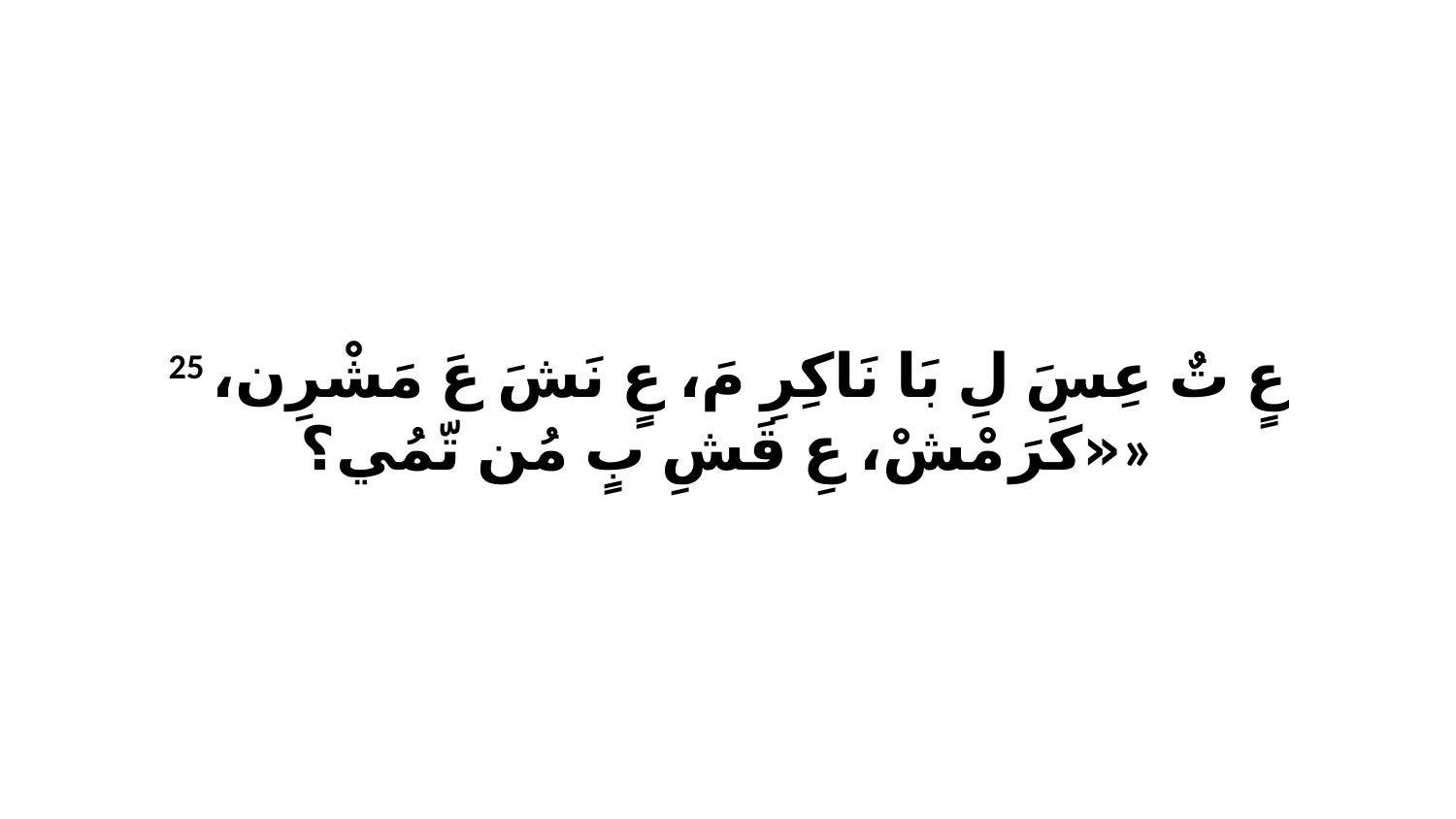

25 عٍ تٌ عِسَ لِ بَا نَاكِرِ مَ، عٍ نَشَ عَ مَشْرِن، «كَرَ مْشْ، عِ قَشِ بٍ مُن تّمُي؟»